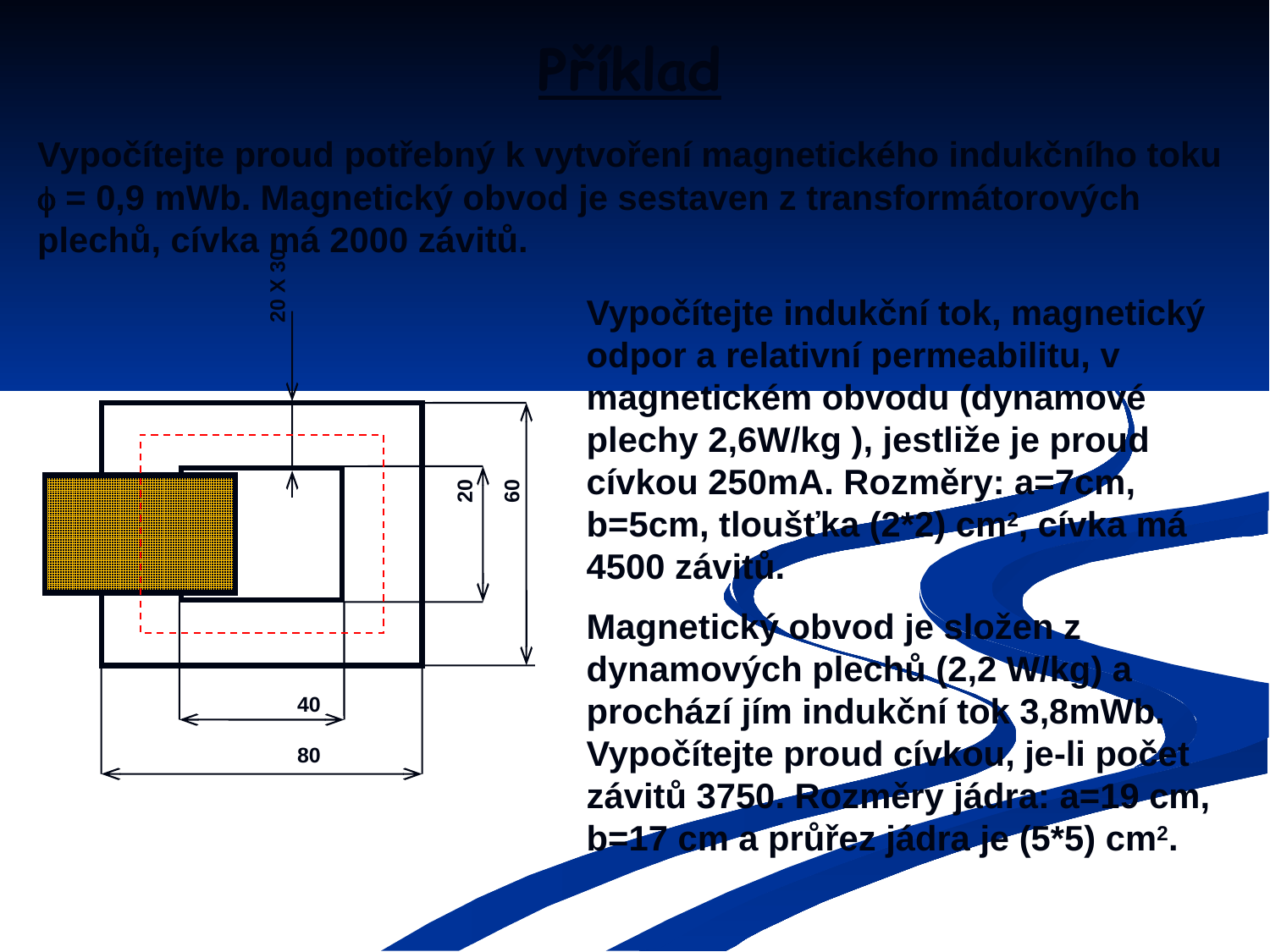

# Příklad
Vypočítejte proud potřebný k vytvoření magnetického indukčního toku φ = 0,9 mWb. Magnetický obvod je sestaven z transformátorových plechů, cívka má 2000 závitů.
Vypočítejte indukční tok, magnetický odpor a relativní permeabilitu, v magnetickém obvodu (dynamové plechy 2,6W/kg ), jestliže je proud cívkou 250mA. Rozměry: a=7cm, b=5cm, tloušťka (2*2) cm2, cívka má 4500 závitů.
Magnetický obvod je složen z dynamových plechů (2,2 W/kg) a prochází jím indukční tok 3,8mWb. Vypočítejte proud cívkou, je-li počet závitů 3750. Rozměry jádra: a=19 cm, b=17 cm a průřez jádra je (5*5) cm2.

20 X 30

60
20

40

80